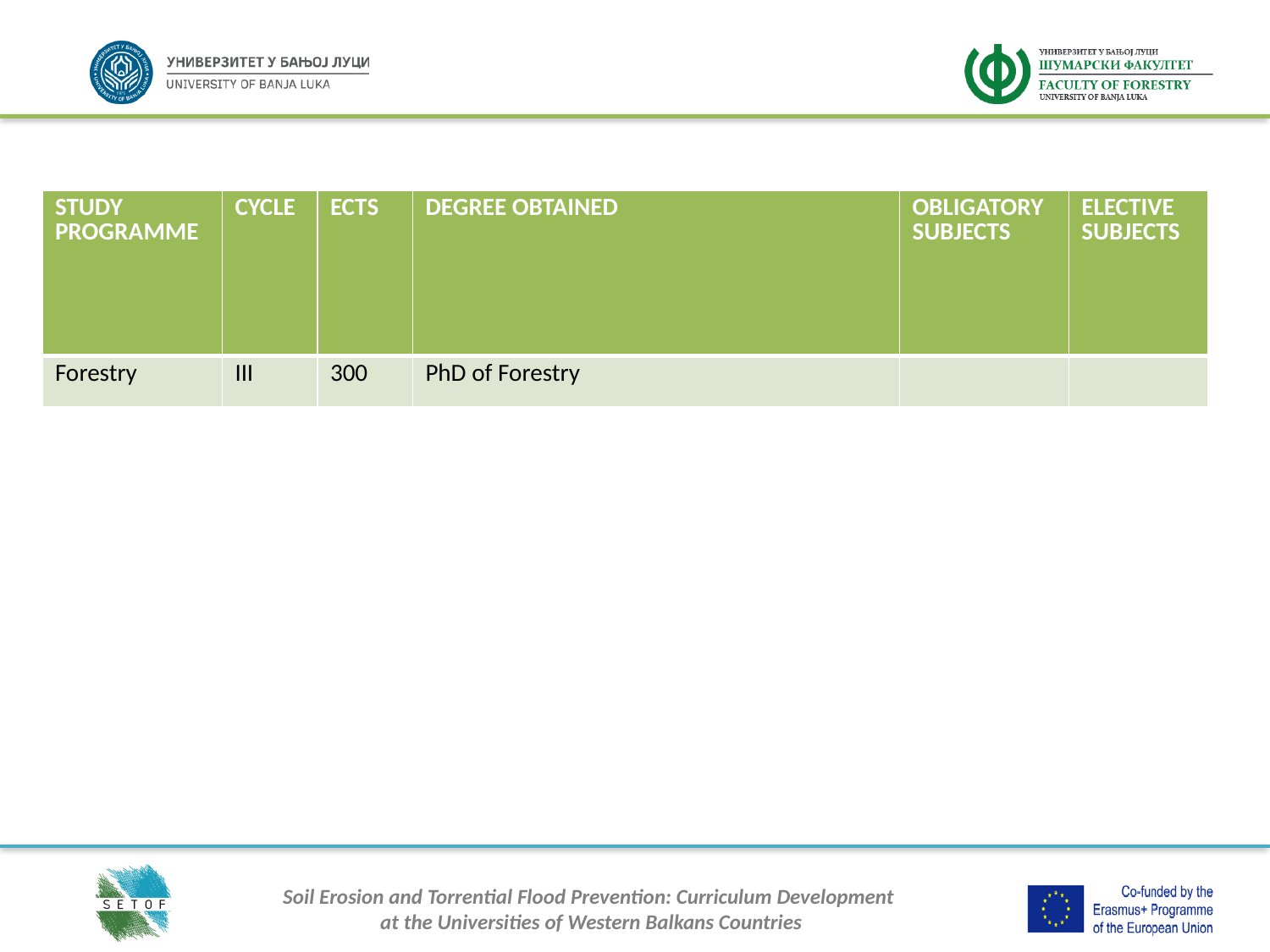

| STUDY PROGRAMME | CYCLE | ECTS | DEGREE OBTAINED | OBLIGATORY SUBJECTS | ELECTIVE SUBJECTS |
| --- | --- | --- | --- | --- | --- |
| Forestry | III | 300 | PhD of Forestry |  |  |